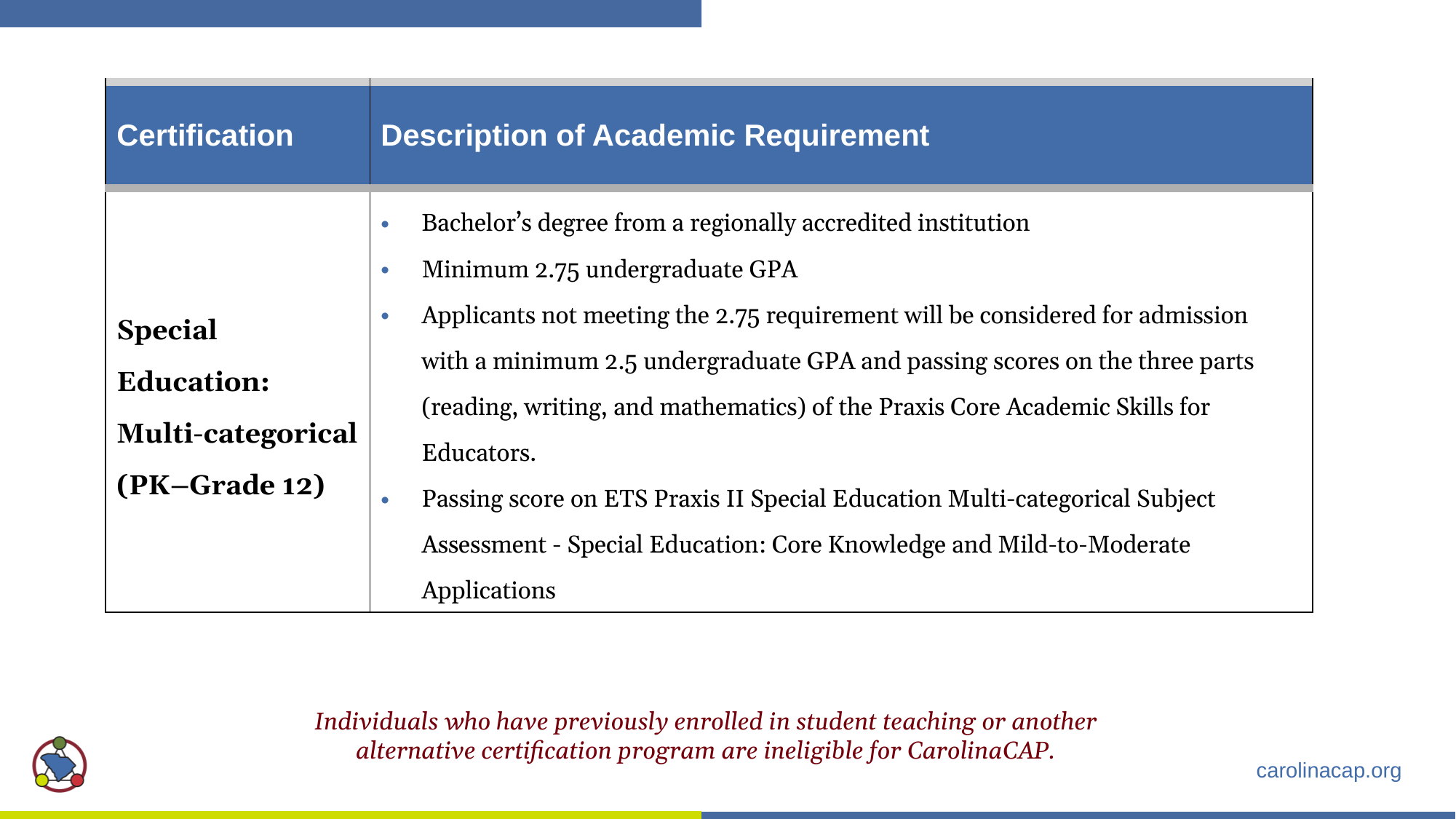

| Certification | Description of Academic Requirement |
| --- | --- |
| Special Education: Multi-categorical (PK–Grade 12) | Bachelor’s degree from a regionally accredited institution Minimum 2.75 undergraduate GPA Applicants not meeting the 2.75 requirement will be considered for admission with a minimum 2.5 undergraduate GPA and passing scores on the three parts (reading, writing, and mathematics) of the Praxis Core Academic Skills for Educators.  Passing score on ETS Praxis II Special Education Multi-categorical Subject Assessment - Special Education: Core Knowledge and Mild-to-Moderate Applications |
Individuals who have previously enrolled in student teaching or another
alternative certification program are ineligible for CarolinaCAP.

carolinacap.org